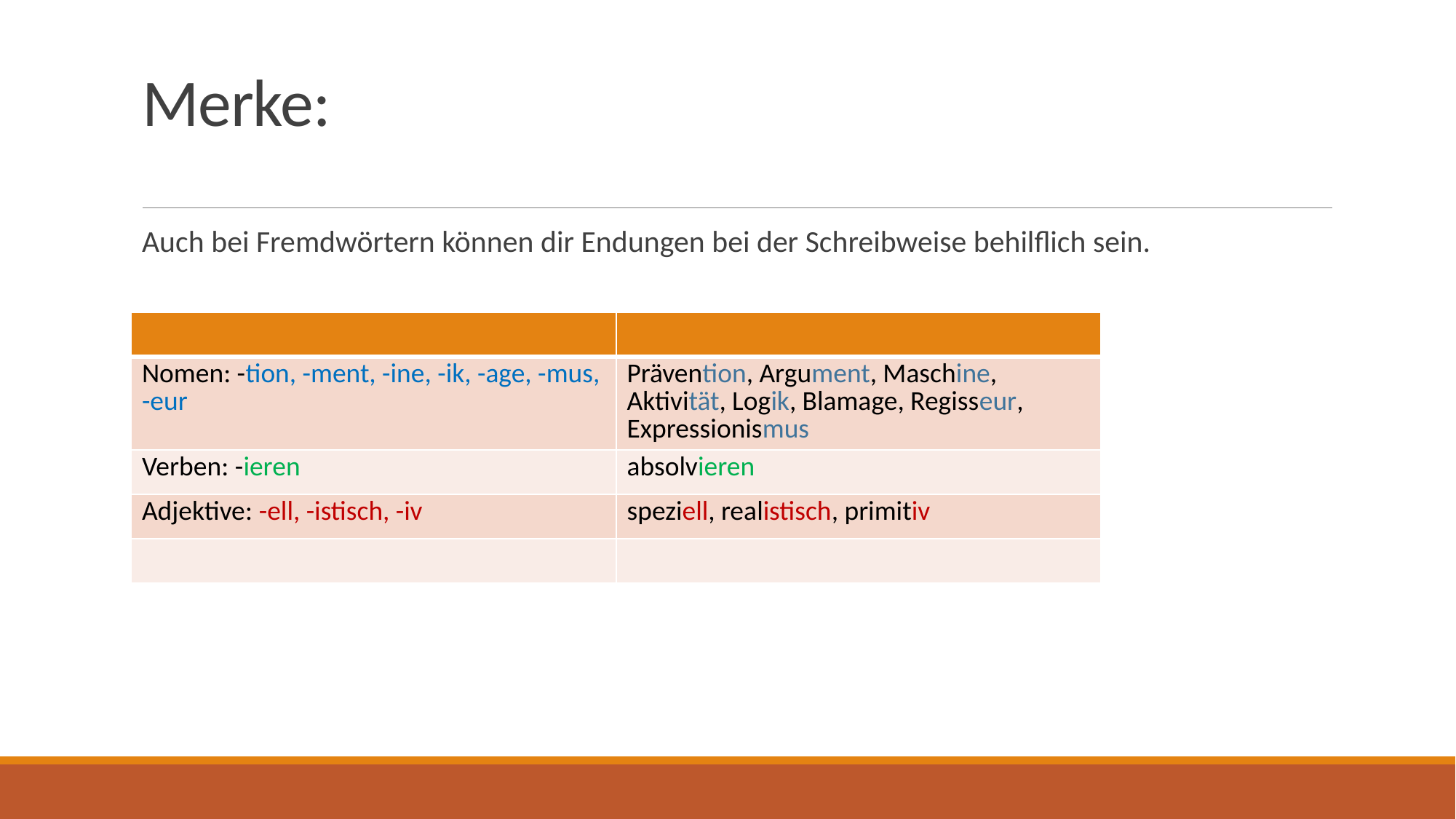

# Merke:
Auch bei Fremdwörtern können dir Endungen bei der Schreibweise behilflich sein.

|  |  |
| --- | --- |
| Nomen: -tion, -ment, -ine, -ik, -age, -mus, -eur | Prävention, Argument, Maschine, Aktivität, Logik, Blamage, Regisseur, Expressionismus |
| Verben: -ieren | absolvieren |
| Adjektive: -ell, -istisch, -iv | speziell, realistisch, primitiv |
|  |  |